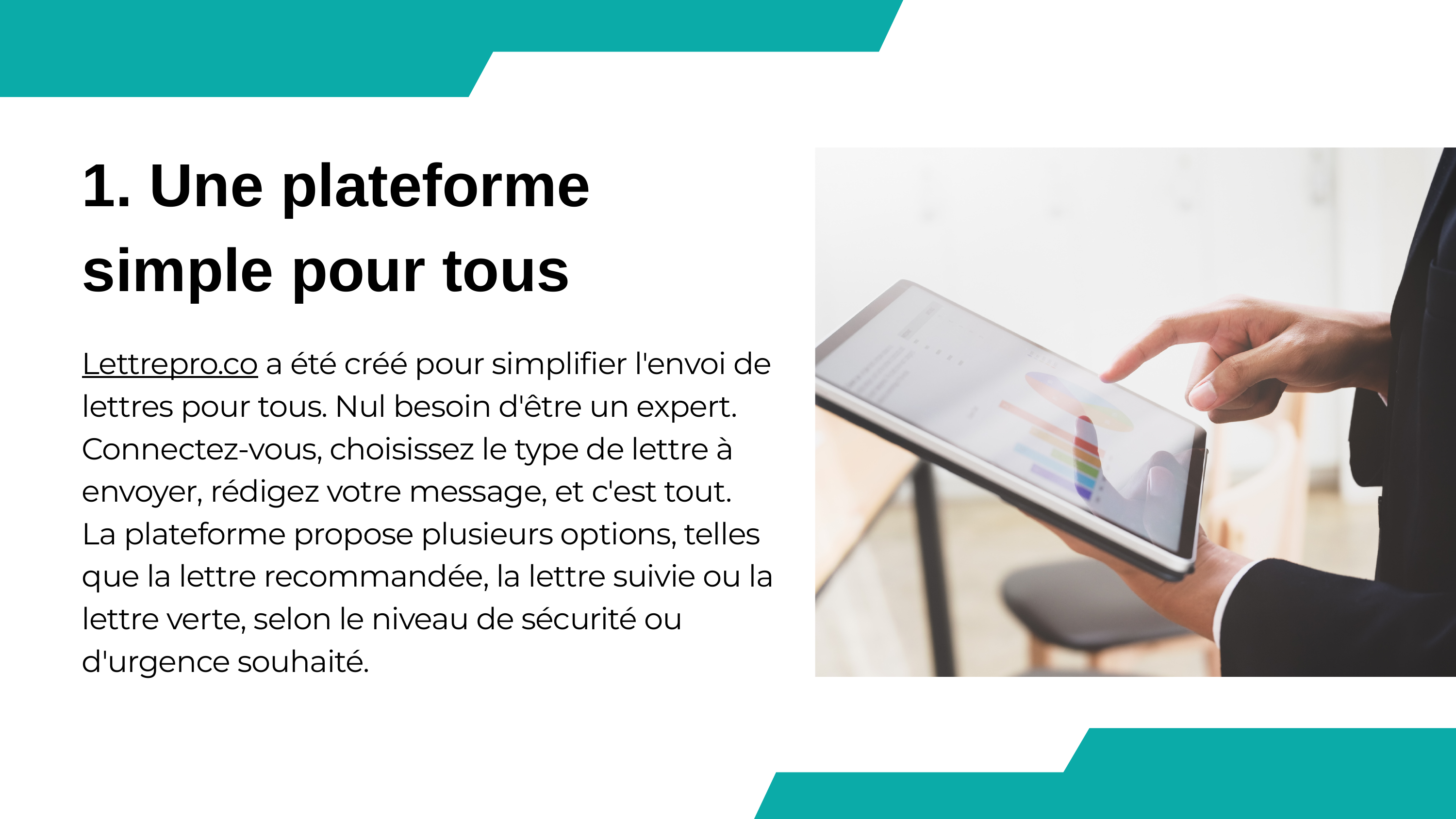

1. Une plateforme simple pour tous

Lettrepro.co a été créé pour simplifier l'envoi de lettres pour tous. Nul besoin d'être un expert. Connectez-vous, choisissez le type de lettre à envoyer, rédigez votre message, et c'est tout.
La plateforme propose plusieurs options, telles que la lettre recommandée, la lettre suivie ou la lettre verte, selon le niveau de sécurité ou d'urgence souhaité.